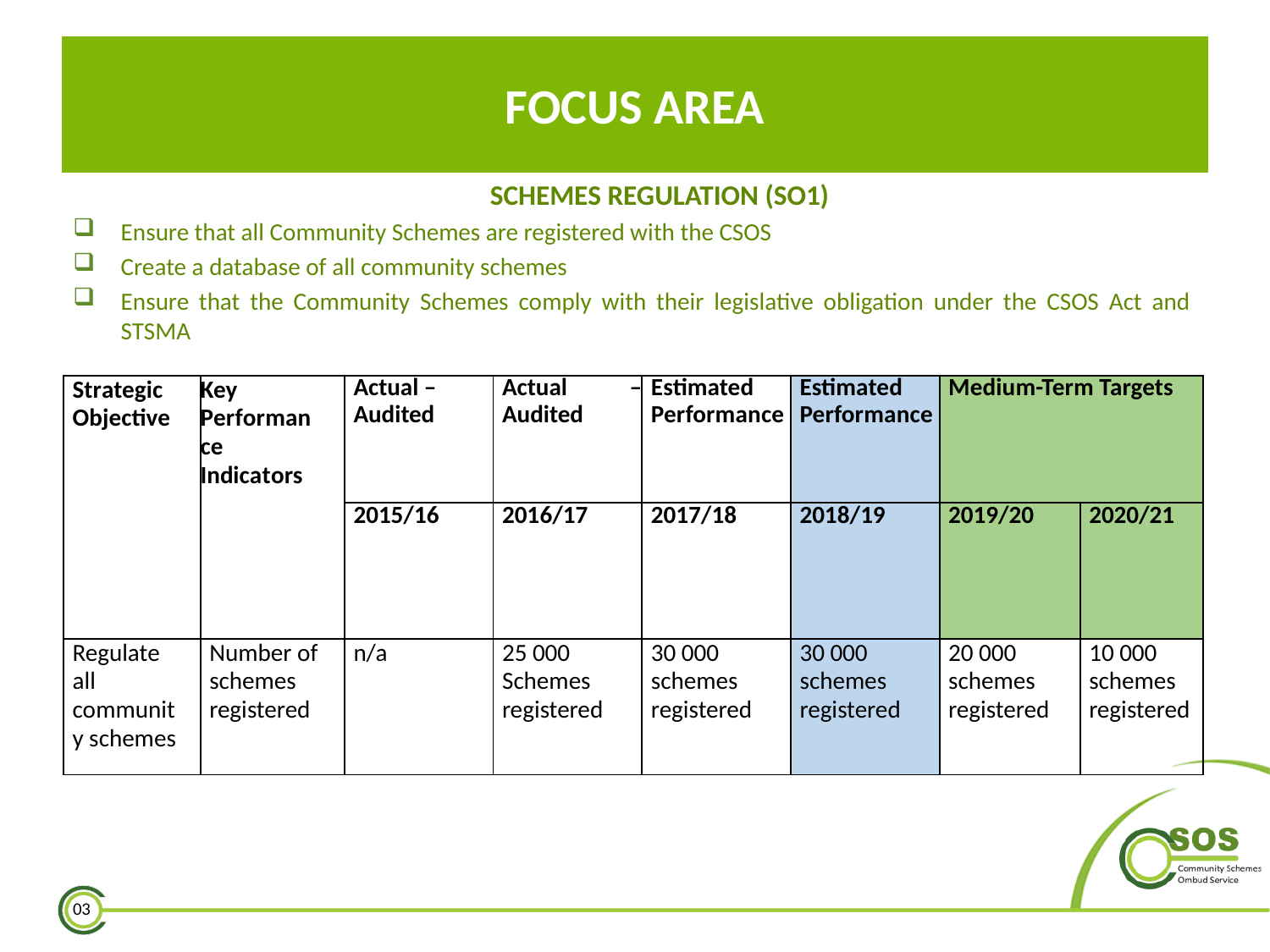

# WHAT IS A COMMUNITY SCHEME?
FOCUS AREA
SCHEMES REGULATION (SO1)
Ensure that all Community Schemes are registered with the CSOS
Create a database of all community schemes
Ensure that the Community Schemes comply with their legislative obligation under the CSOS Act and STSMA
| Strategic Objective | Key Performance Indicators | Actual – Audited | Actual – Audited | Estimated Performance | Estimated Performance | Medium-Term Targets |  |
| --- | --- | --- | --- | --- | --- | --- | --- |
|  |  | 2015/16 | 2016/17 | 2017/18 | 2018/19 | 2019/20 | 2020/21 |
| Regulate all community schemes | Number of schemes registered | n/a | 25 000 Schemes registered | 30 000 schemes registered | 30 000 schemes registered | 20 000 schemes registered | 10 000 schemes registered |
03